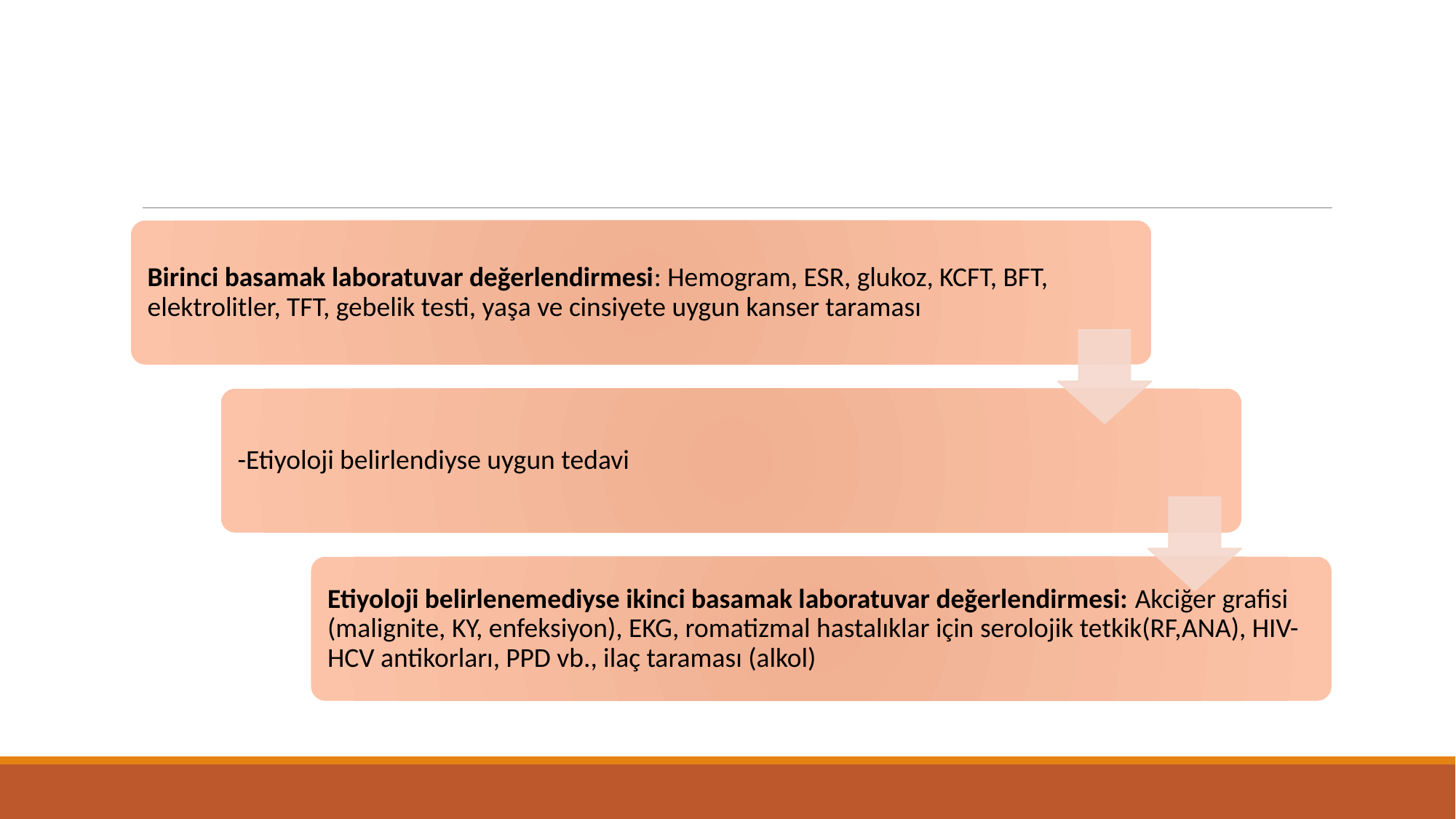

#
Birinci basamak laboratuvar değerlendirmesi: Hemogram, ESR, glukoz, KCFT, BFT, elektrolitler, TFT, gebelik testi, yaşa ve cinsiyete uygun kanser taraması
-Etiyoloji belirlendiyse uygun tedavi
Etiyoloji belirlenemediyse ikinci basamak laboratuvar değerlendirmesi: Akciğer grafisi (malignite, KY, enfeksiyon), EKG, romatizmal hastalıklar için serolojik tetkik(RF,ANA), HIV-HCV antikorları, PPD vb., ilaç taraması (alkol)